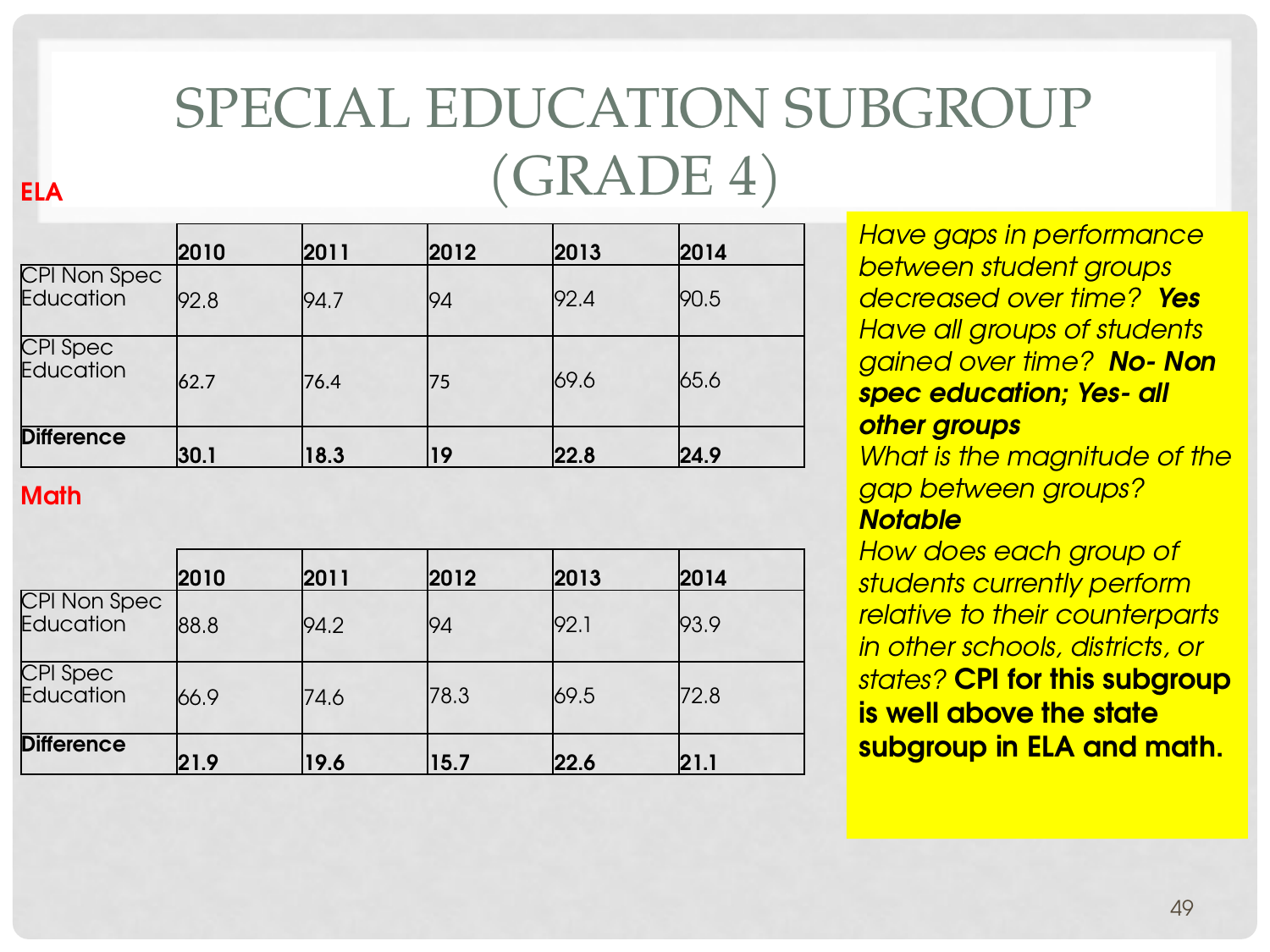

# Special Education Subgroup (Grade 4)
| ELA |  |  |  |  |  |
| --- | --- | --- | --- | --- | --- |
|  | 2010 | 2011 | 2012 | 2013 | 2014 |
| CPI Non Spec Education | 92.8 | 94.7 | 94 | 92.4 | 90.5 |
| CPI Spec Education | 62.7 | 76.4 | 75 | 69.6 | 65.6 |
| Difference | 30.1 | 18.3 | 19 | 22.8 | 24.9 |
| Math |  |  |  |  |  |
|  | 2010 | 2011 | 2012 | 2013 | 2014 |
| CPI Non Spec Education | 88.8 | 94.2 | 94 | 92.1 | 93.9 |
| CPI Spec Education | 66.9 | 74.6 | 78.3 | 69.5 | 72.8 |
| Difference | 21.9 | 19.6 | 15.7 | 22.6 | 21.1 |
|  |  |  |  |  |  |
Have gaps in performance between student groups decreased over time?  Yes
Have all groups of students gained over time?  No- Non spec education; Yes- all other groups
What is the magnitude of the gap between groups?
Notable
How does each group of students currently perform relative to their counterparts in other schools, districts, or states? CPI for this subgroup is well above the state subgroup in ELA and math.

49